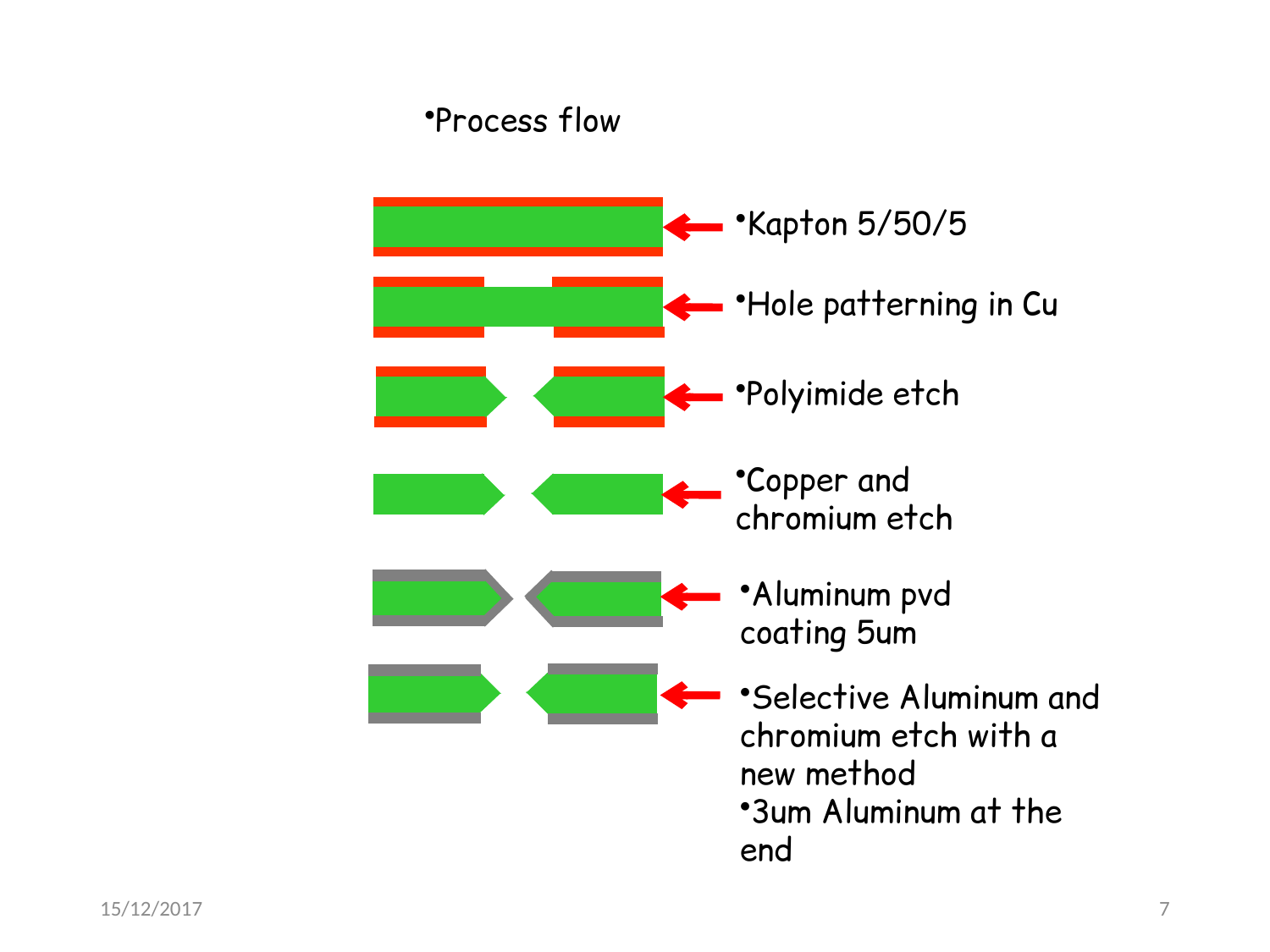

Process flow
Kapton 5/50/5

Hole patterning in Cu

Polyimide etch

Copper and chromium etch

Aluminum pvd coating 5um

Selective Aluminum and chromium etch with a new method
3um Aluminum at the end

15/12/2017
7